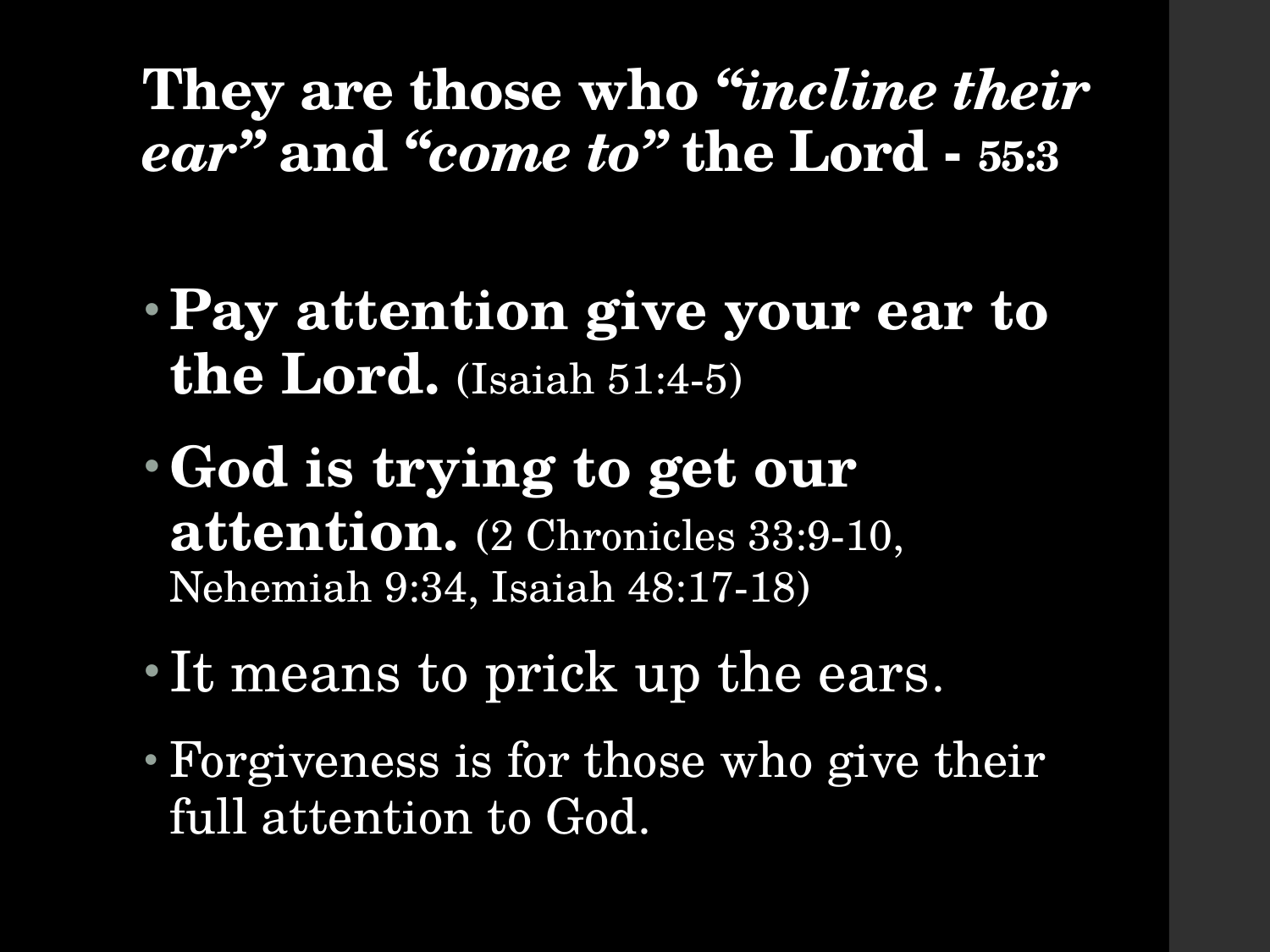

# They are those who “incline their ear” and “come to” the Lord - 55:3
Pay attention give your ear to the Lord. (Isaiah 51:4-5)
God is trying to get our attention. (2 Chronicles 33:9-10,
Nehemiah 9:34, Isaiah 48:17-18)
It means to prick up the ears.
Forgiveness is for those who give their full attention to God.